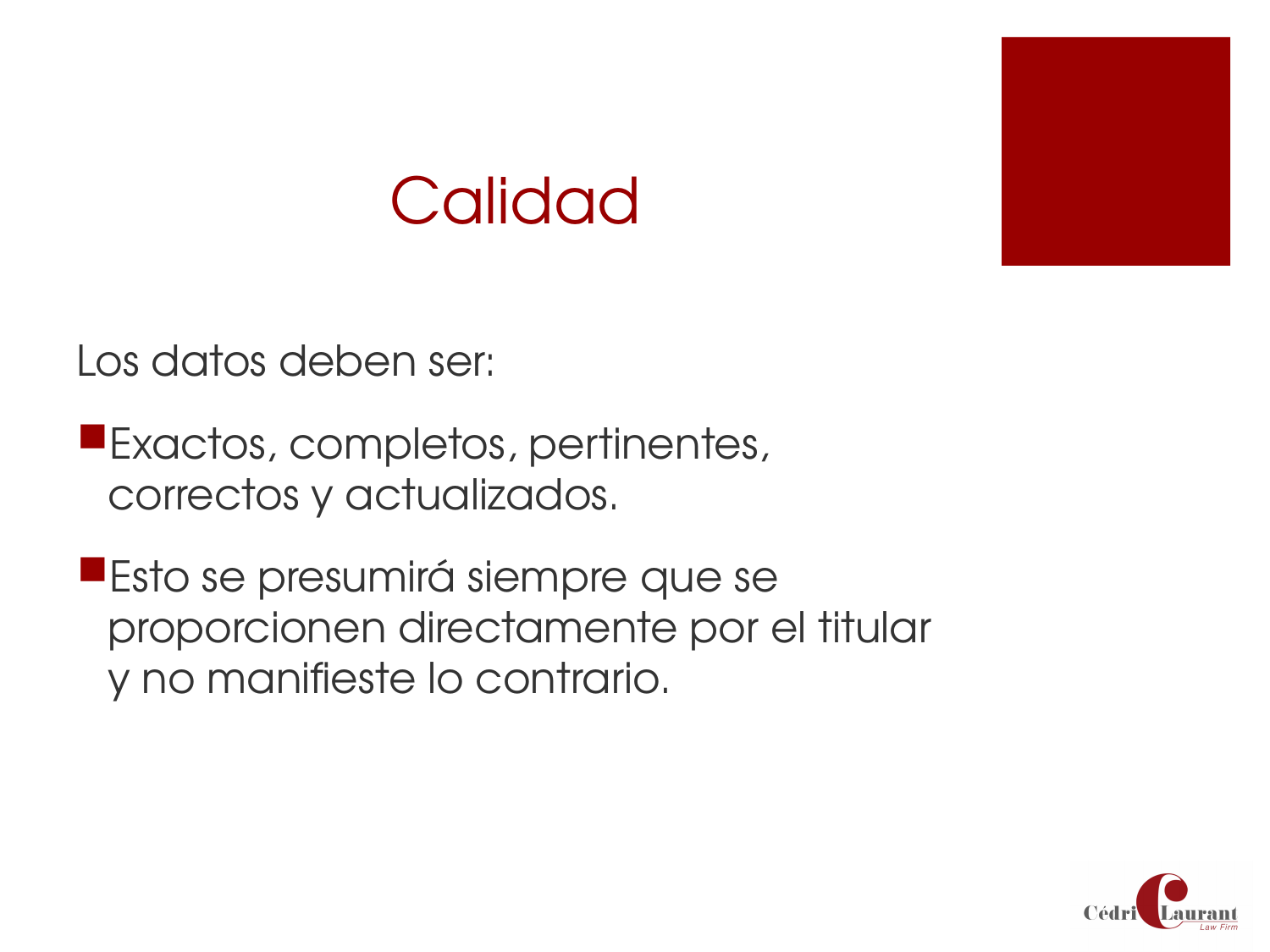

# Calidad
Los datos deben ser:
Exactos, completos, pertinentes, correctos y actualizados.
Esto se presumirá siempre que se proporcionen directamente por el titular y no manifieste lo contrario.